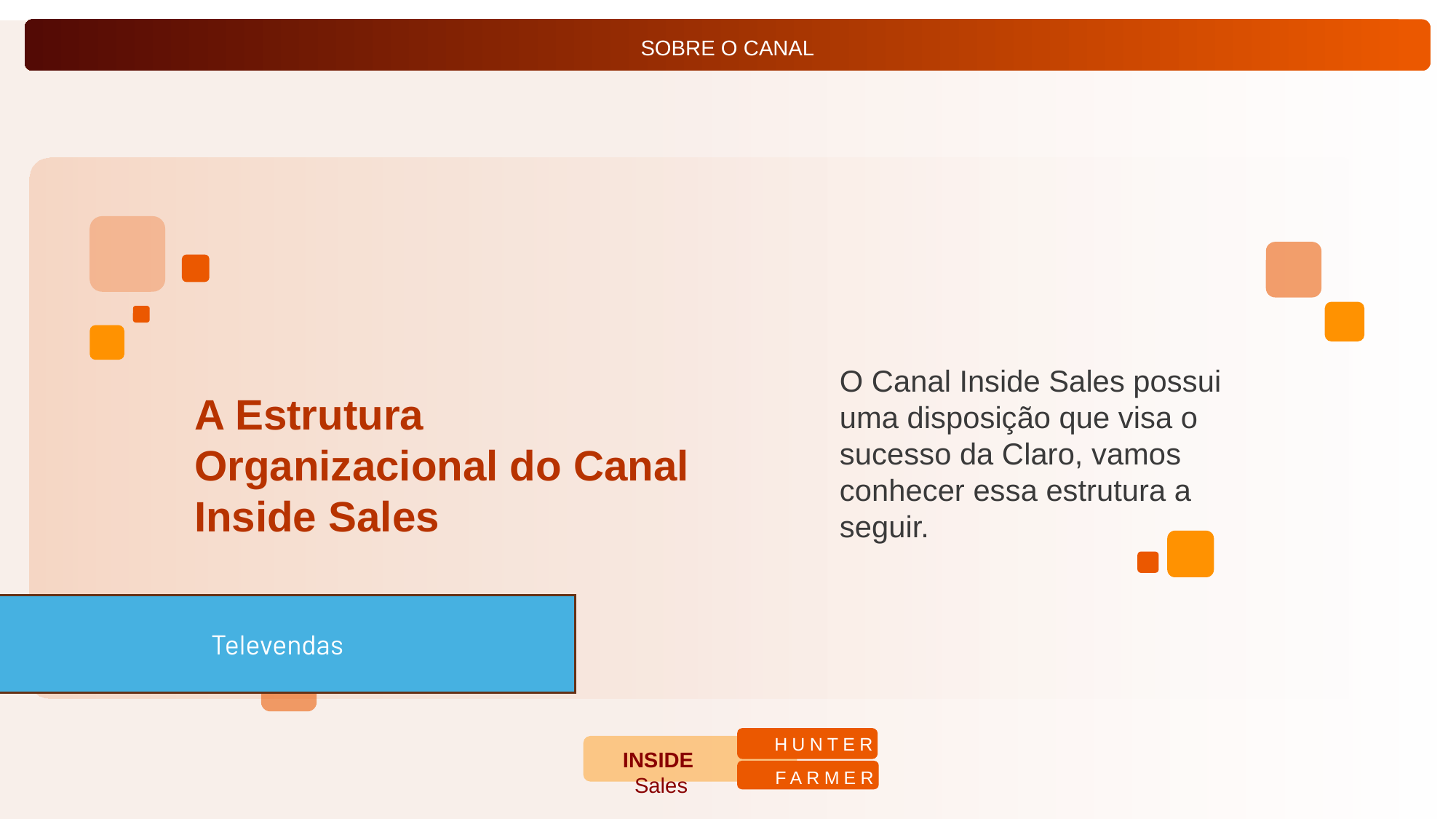

O Canal Inside Sales possui uma disposição que visa o sucesso da Claro, vamos conhecer essa estrutura a seguir.
A Estrutura Organizacional do Canal Inside Sales
Televendas